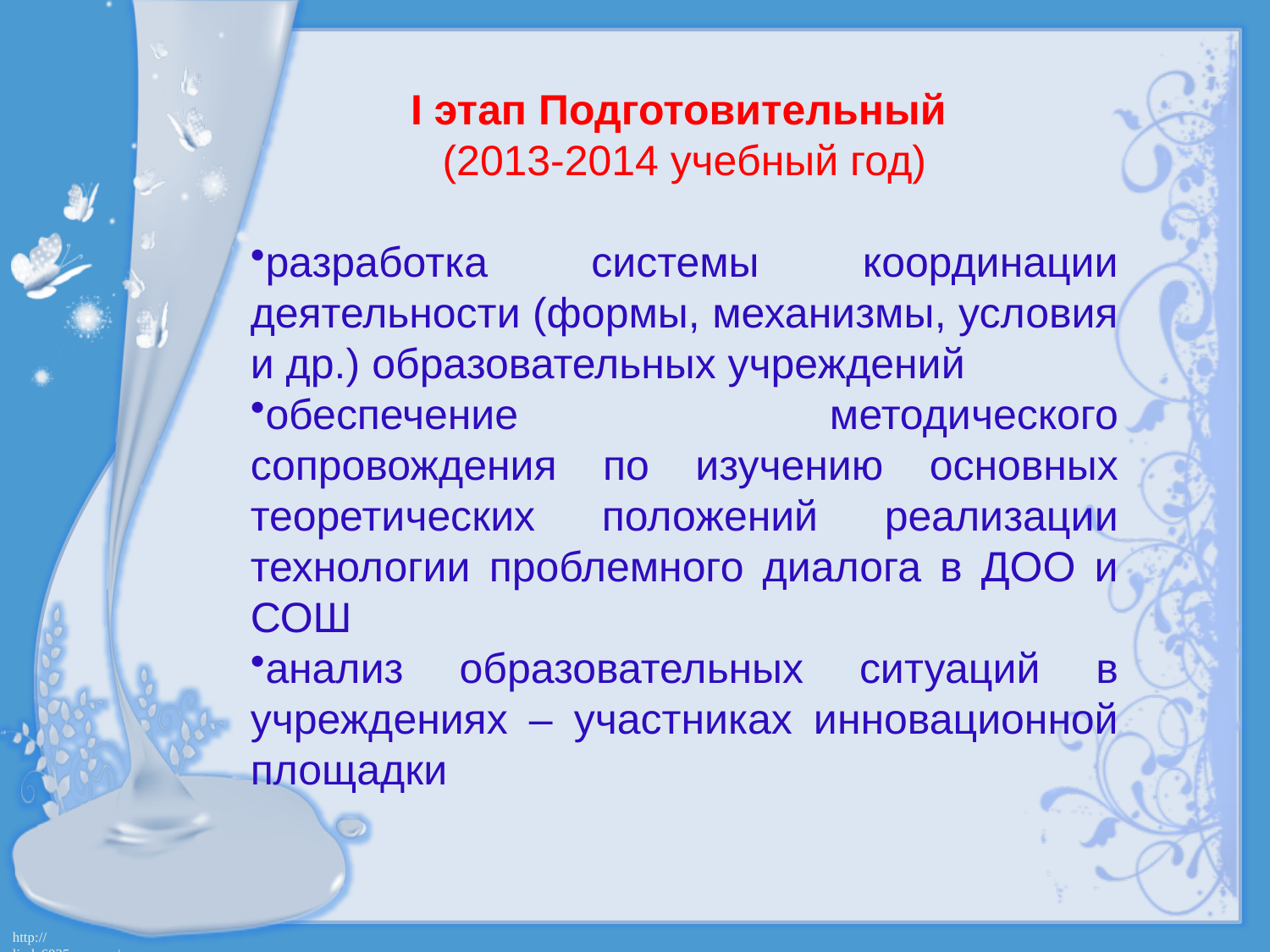

I этап Подготовительный
(2013-2014 учебный год)

разработка системы координации деятельности (формы, механизмы, условия и др.) образовательных учреждений
обеспечение методического сопровождения по изучению основных теоретических положений реализации технологии проблемного диалога в ДОО и СОШ
анализ образовательных ситуаций в учреждениях – участниках инновационной площадки